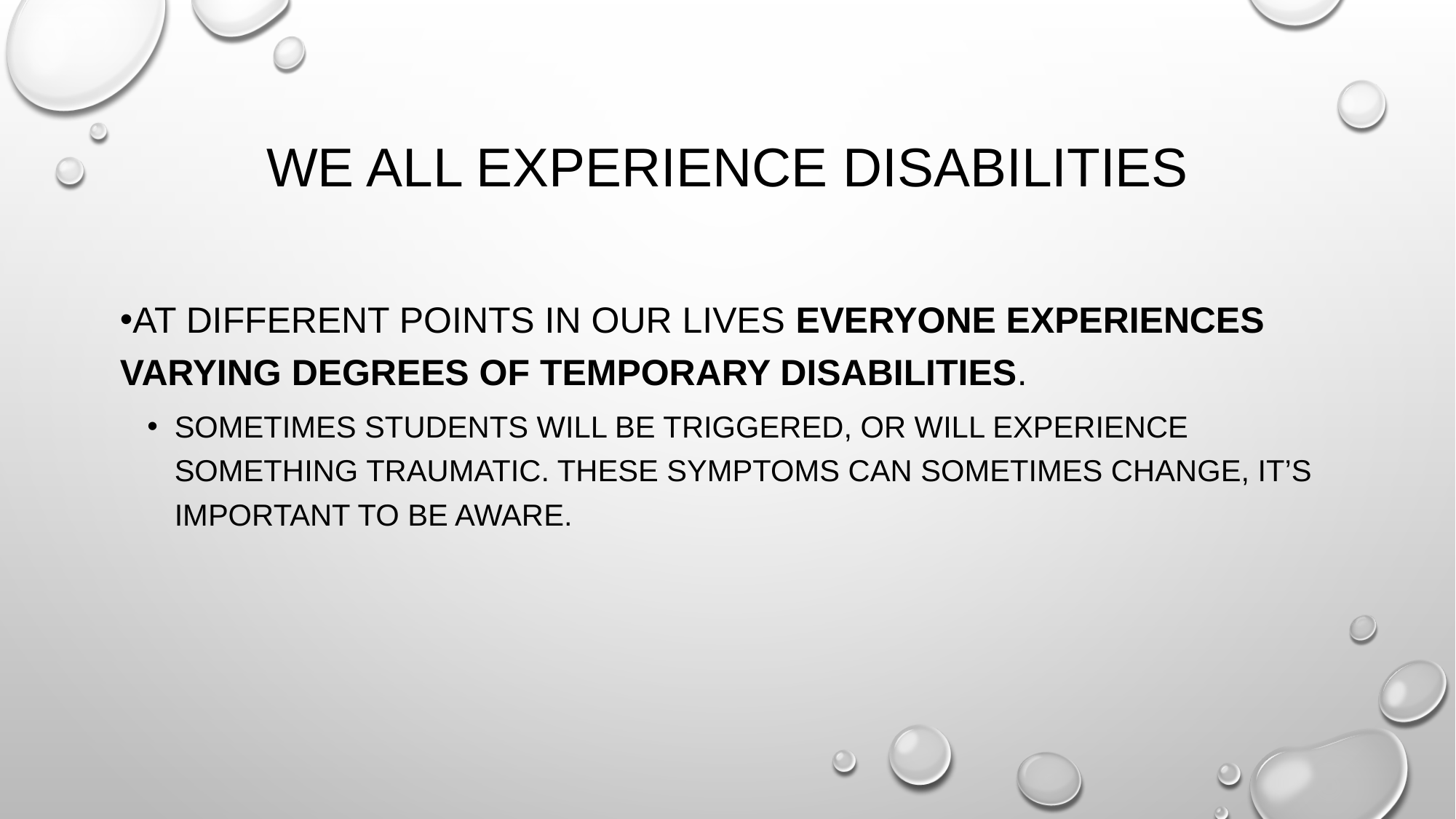

# We all experience Disabilities
At different points in our lives everyone experiences varying degrees of temporary disabilities.
Sometimes students will be triggered, or will experience something traumatic. These symptoms can sometimes change, it’s important to be aware.